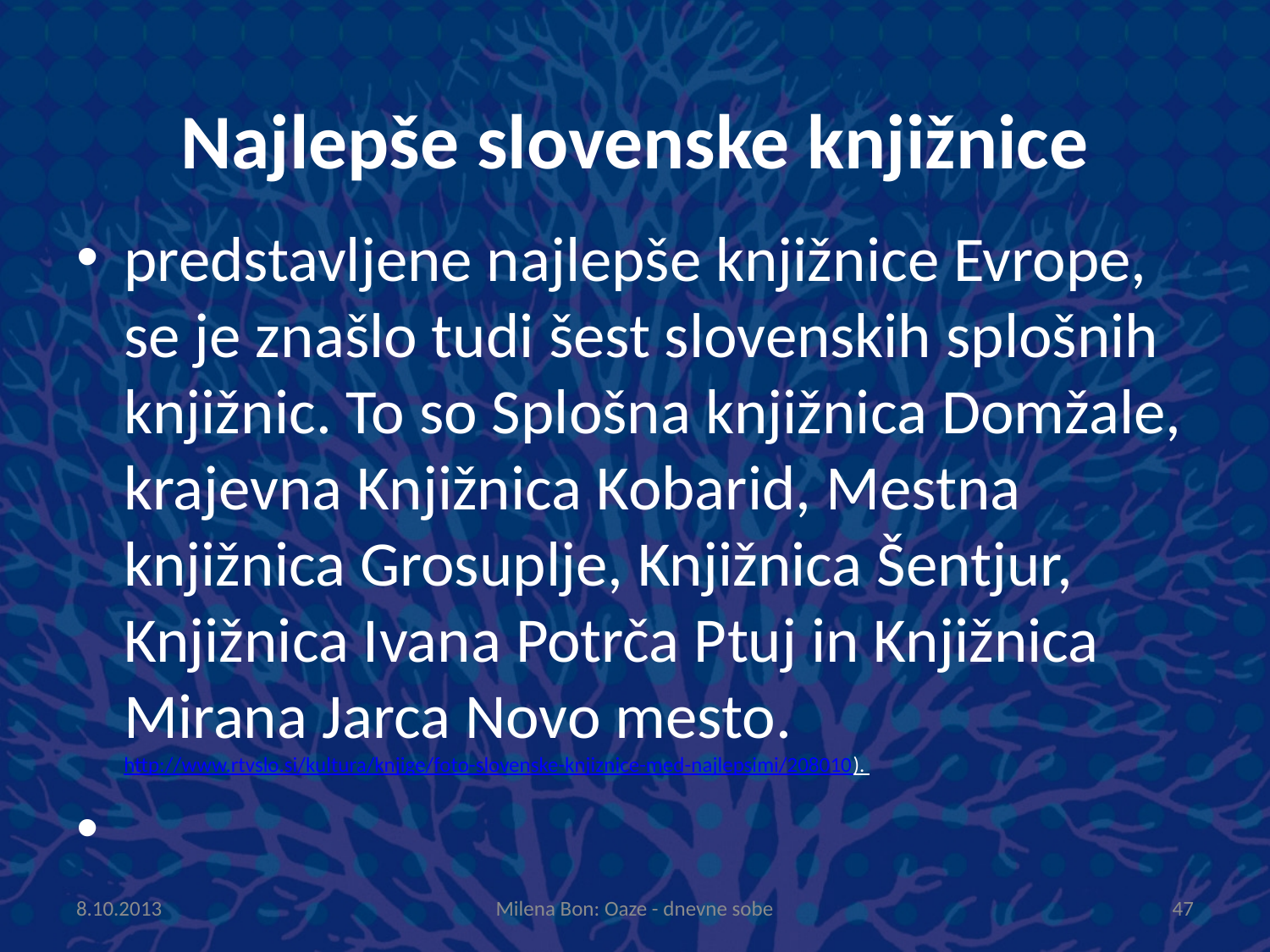

# Najlepše slovenske knjižnice
predstavljene najlepše knjižnice Evrope, se je znašlo tudi šest slovenskih splošnih knjižnic. To so Splošna knjižnica Domžale, krajevna Knjižnica Kobarid, Mestna knjižnica Grosuplje, Knjižnica Šentjur, Knjižnica Ivana Potrča Ptuj in Knjižnica Mirana Jarca Novo mesto. http://www.rtvslo.si/kultura/knjige/foto-slovenske-knjiznice-med-najlepsimi/208010).

8.10.2013
Milena Bon: Oaze - dnevne sobe
47